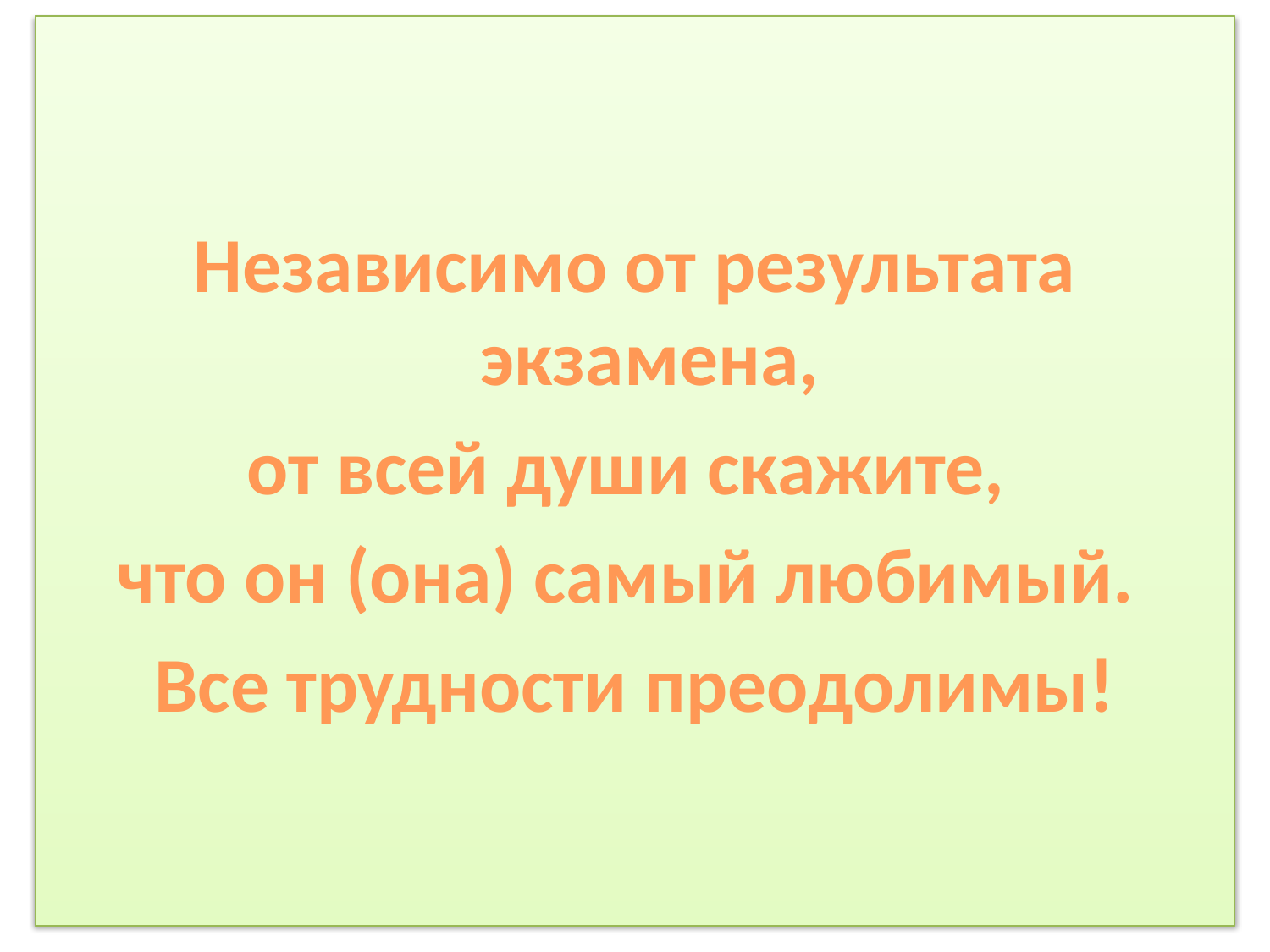

Независимо от результата экзамена,
от всей души скажите,
что он (она) самый любимый.
Все трудности преодолимы!